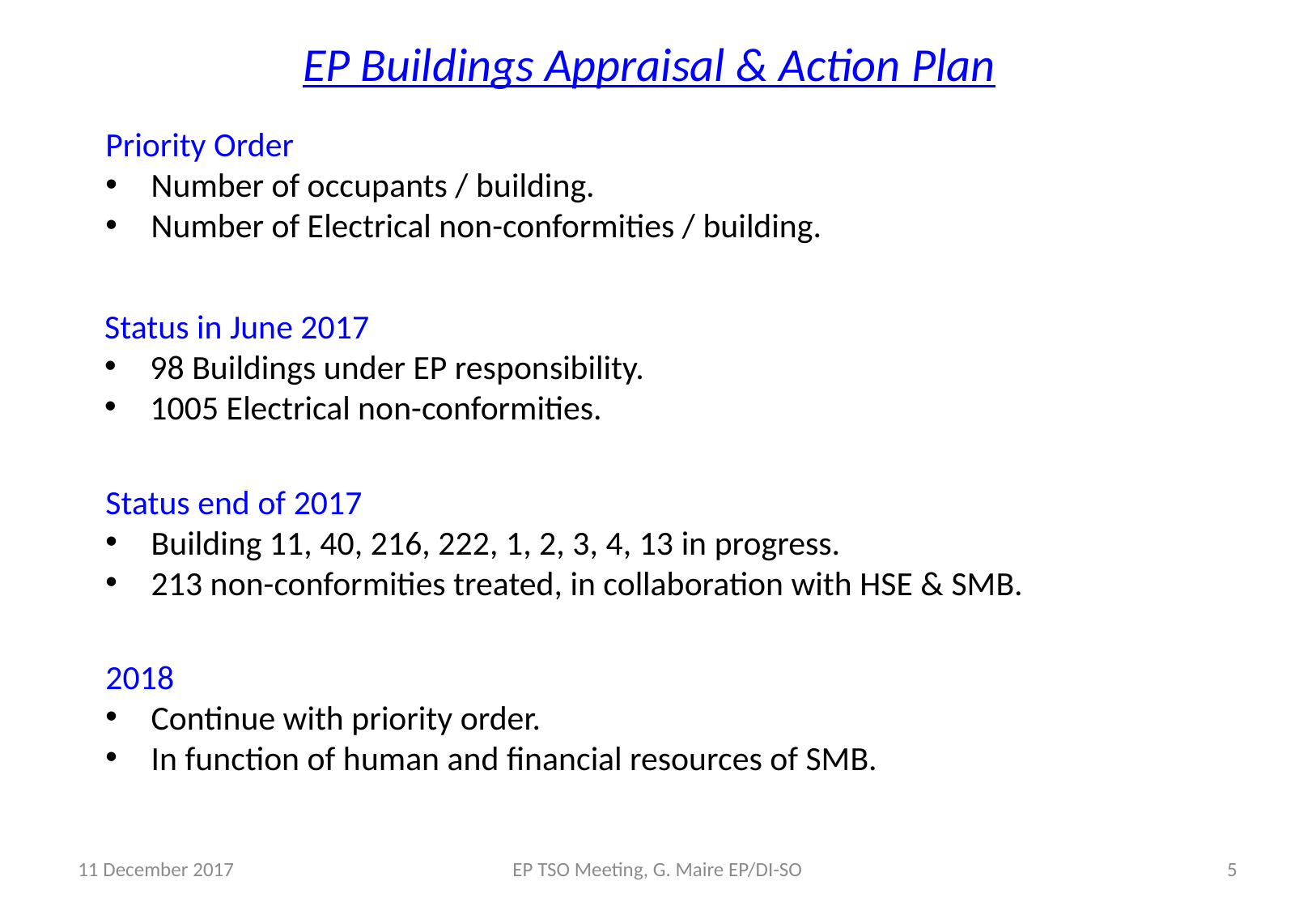

EP Buildings Appraisal & Action Plan
Priority Order
Number of occupants / building.
Number of Electrical non-conformities / building.

Status in June 2017
98 Buildings under EP responsibility.
1005 Electrical non-conformities.

Status end of 2017
Building 11, 40, 216, 222, 1, 2, 3, 4, 13 in progress.
213 non-conformities treated, in collaboration with HSE & SMB.

2018
Continue with priority order.
In function of human and financial resources of SMB.

11 December 2017
EP TSO Meeting, G. Maire EP/DI-SO
5